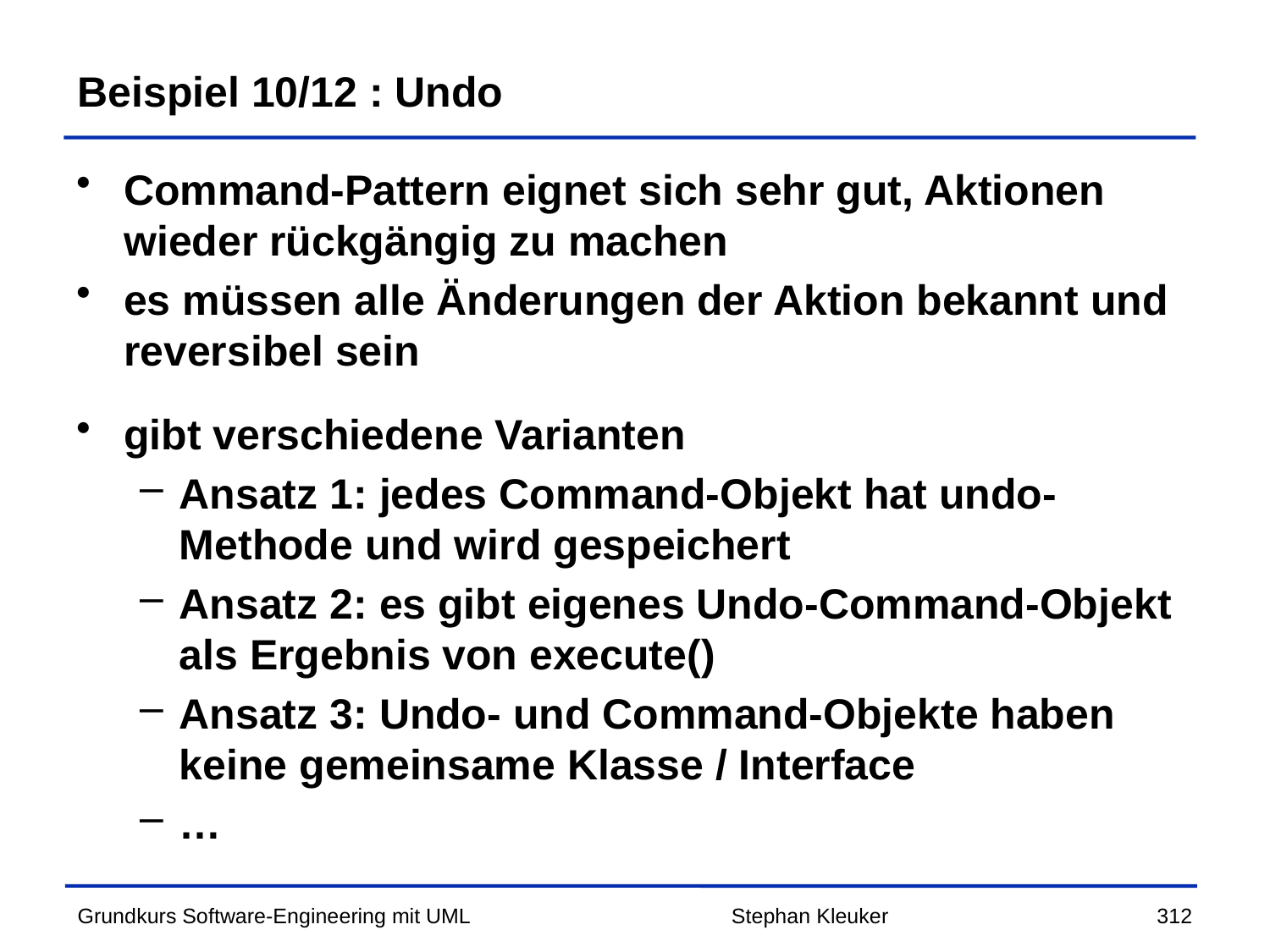

# Beispiel 10/12 : Undo
Command-Pattern eignet sich sehr gut, Aktionen wieder rückgängig zu machen
es müssen alle Änderungen der Aktion bekannt und reversibel sein

gibt verschiedene Varianten
Ansatz 1: jedes Command-Objekt hat undo-Methode und wird gespeichert
Ansatz 2: es gibt eigenes Undo-Command-Objekt als Ergebnis von execute()
Ansatz 3: Undo- und Command-Objekte haben keine gemeinsame Klasse / Interface
…
Stephan Kleuker